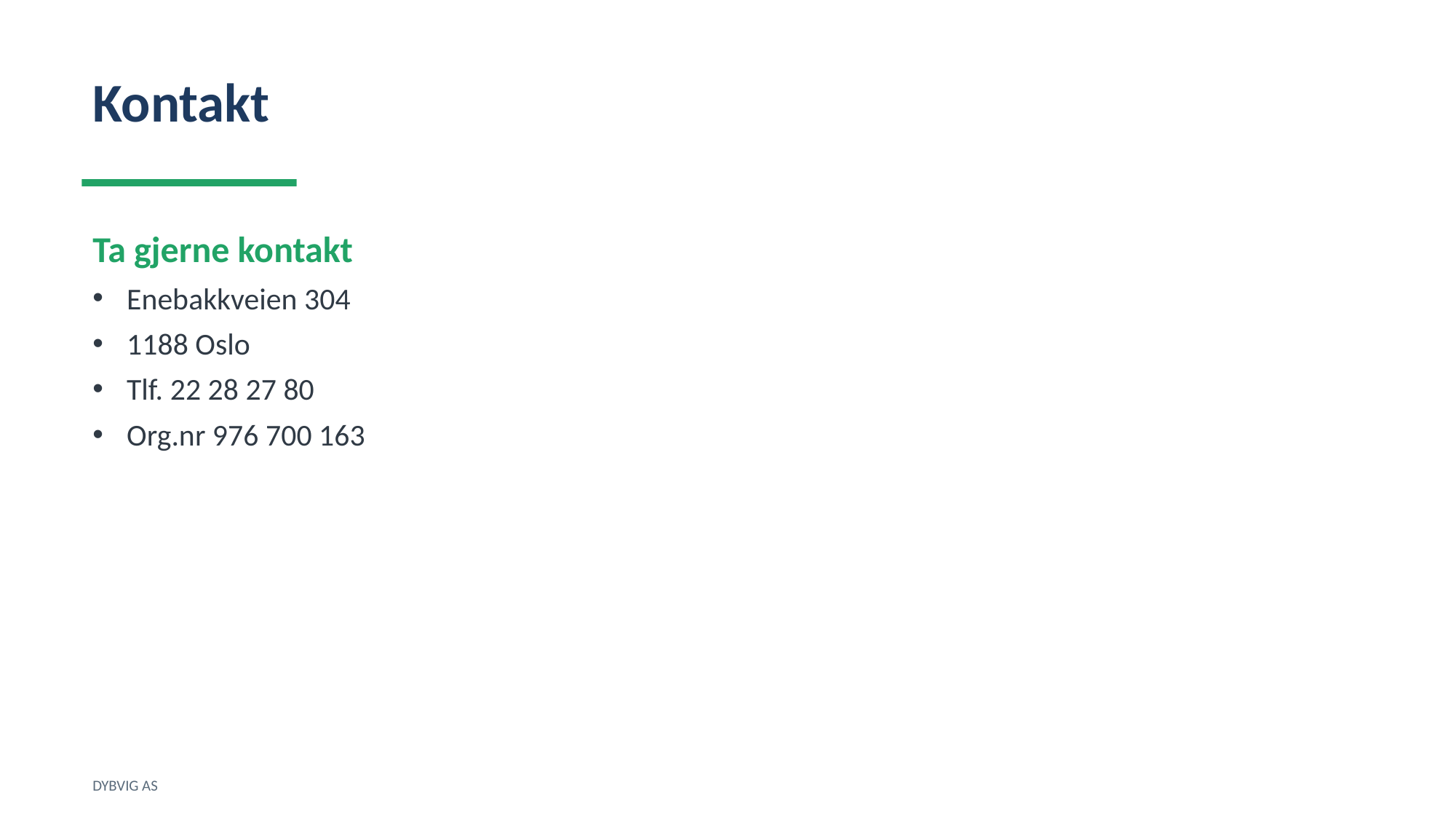

Kontakt

Ta gjerne kontakt
Enebakkveien 304
1188 Oslo
Tlf. 22 28 27 80
Org.nr 976 700 163
DYBVIG AS